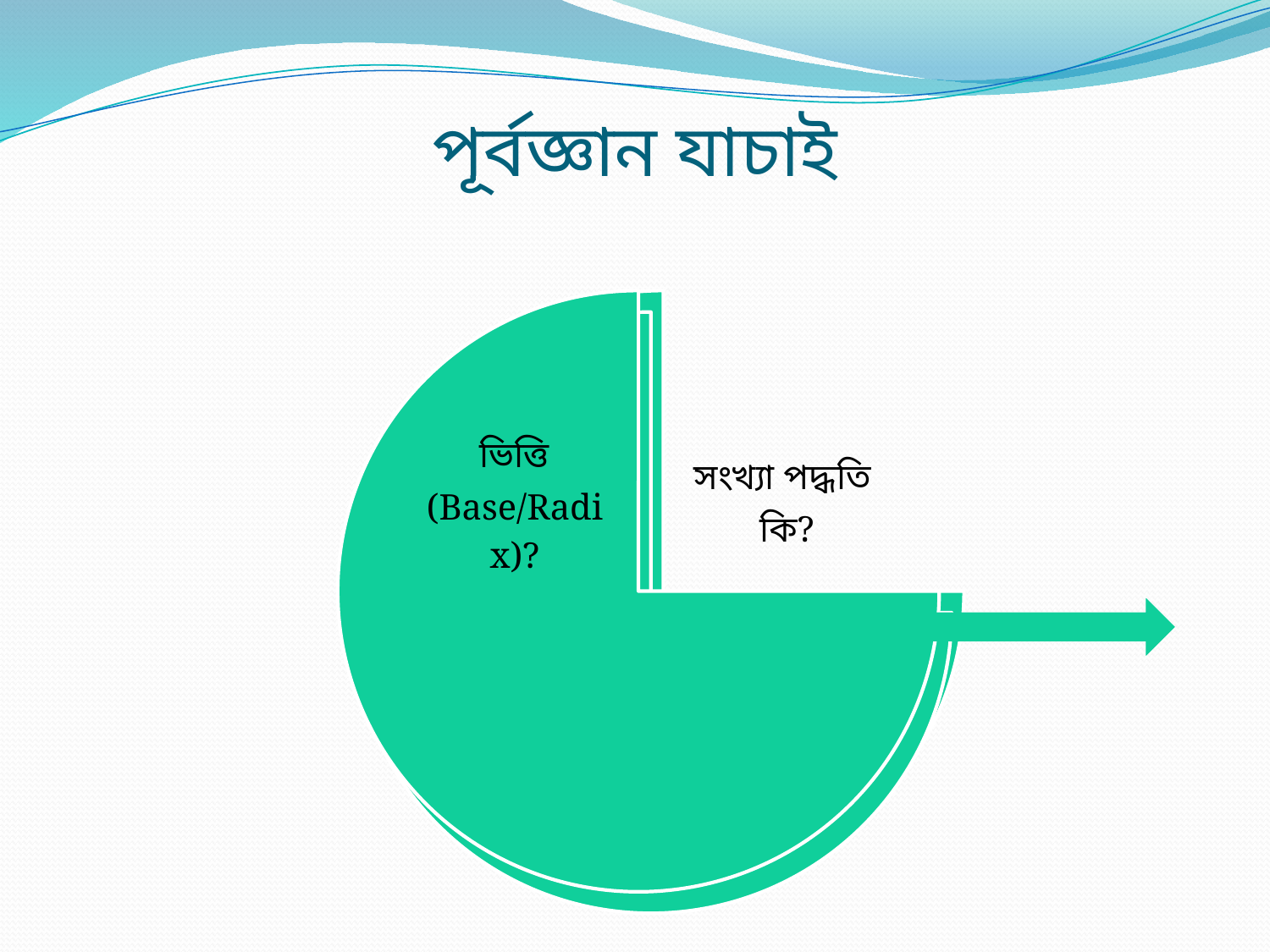

পূর্বজ্ঞান যাচাই
সংখ্যা পদ্ধতি  কি?
দশমিক, বাইনারি, অক্টাল ও হেক্সাডেসিমেল সংখ্যা?
ভিত্তি (Base/Radix)?